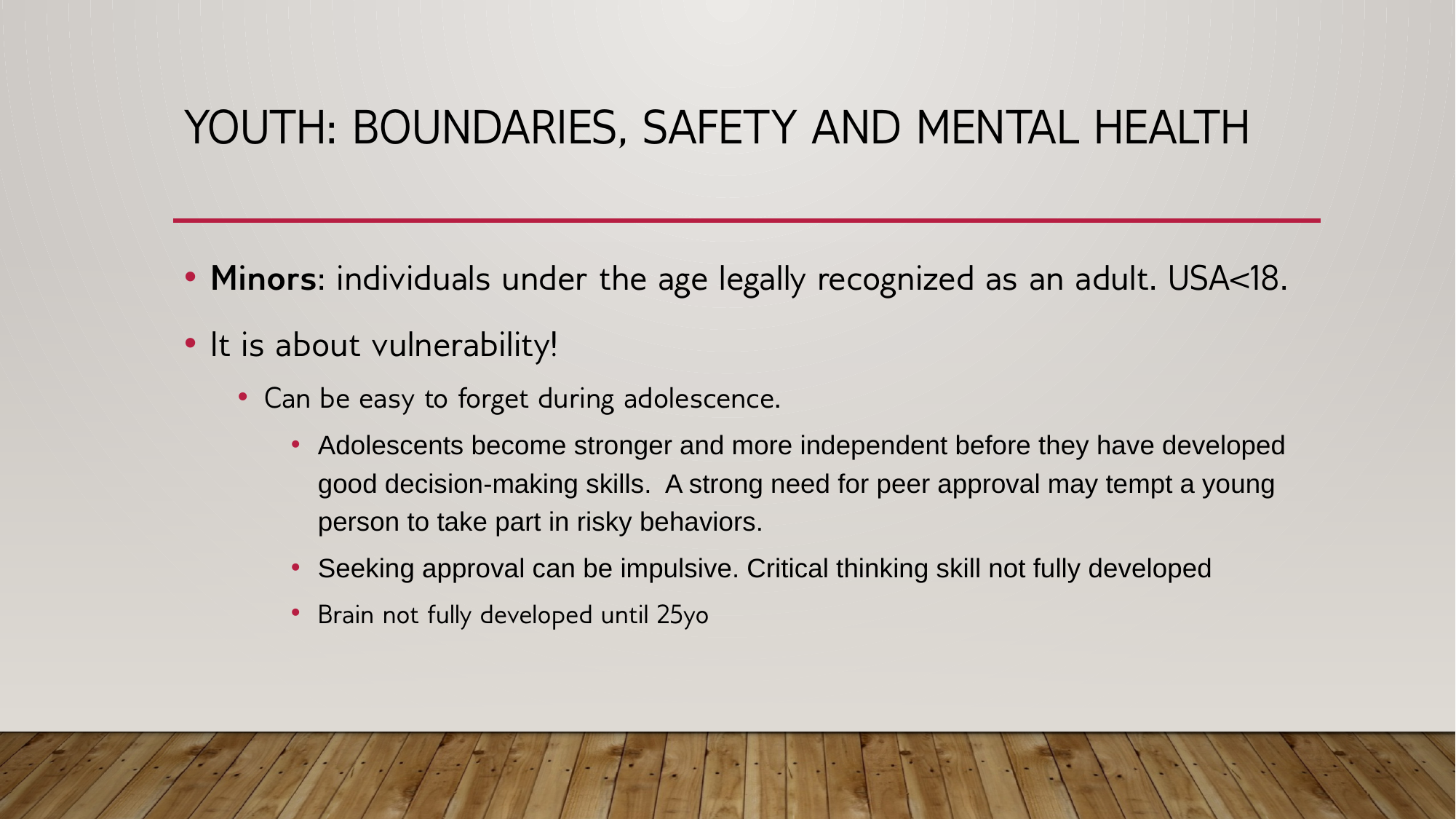

# Youth: Boundaries, safety and mental health
Minors: individuals under the age legally recognized as an adult. USA<18.
It is about vulnerability!
Can be easy to forget during adolescence.
Adolescents become stronger and more independent before they have developed good decision-making skills.  A strong need for peer approval may tempt a young person to take part in risky behaviors.
Seeking approval can be impulsive. Critical thinking skill not fully developed
Brain not fully developed until 25yo